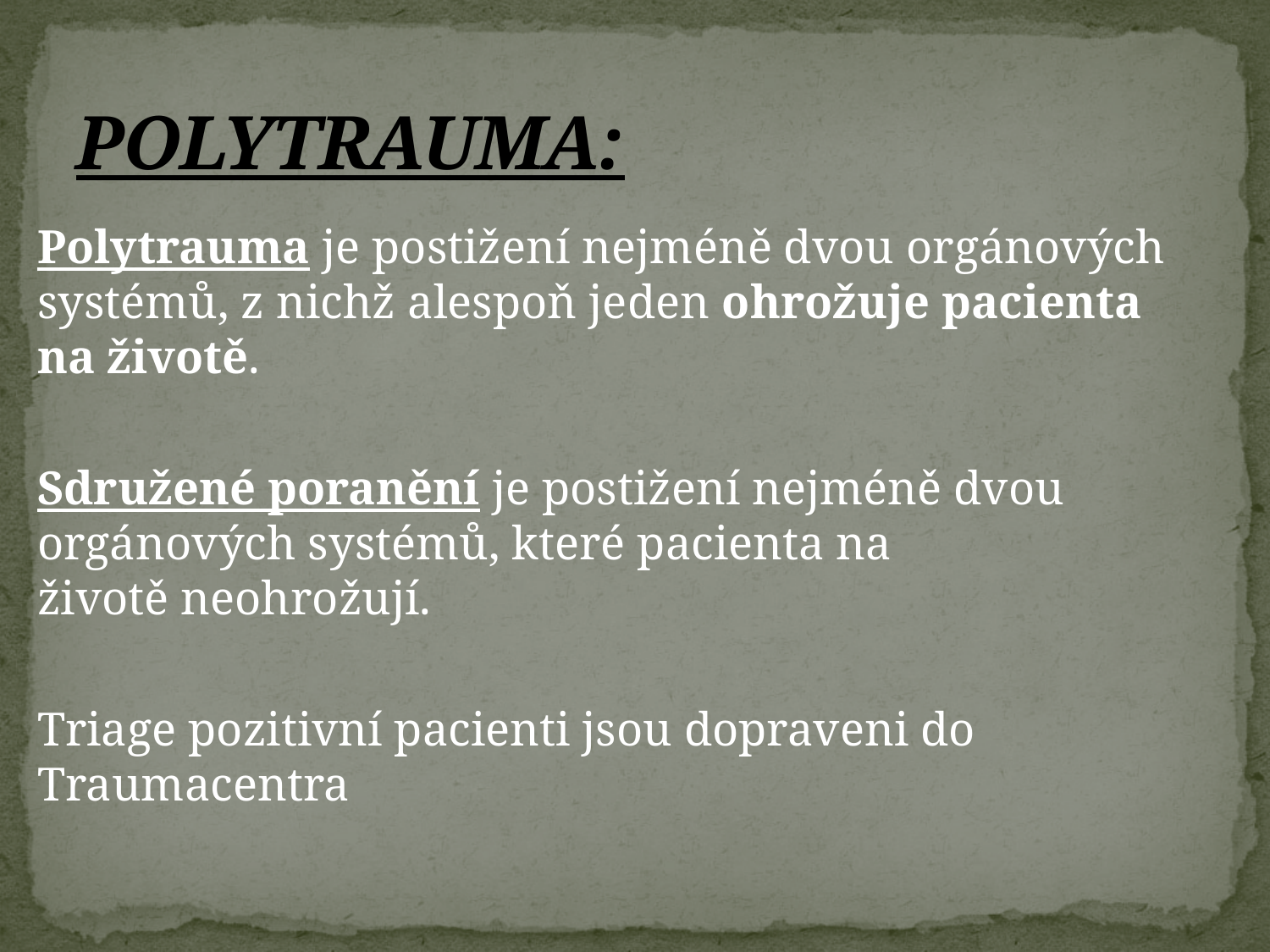

# POLYTRAUMA:
Polytrauma je postižení nejméně dvou orgánových systémů, z nichž alespoň jeden ohrožuje pacienta na životě.

Sdružené poranění je postižení nejméně dvou orgánových systémů, které pacienta na životě neohrožují.

Triage pozitivní pacienti jsou dopraveni do Traumacentra